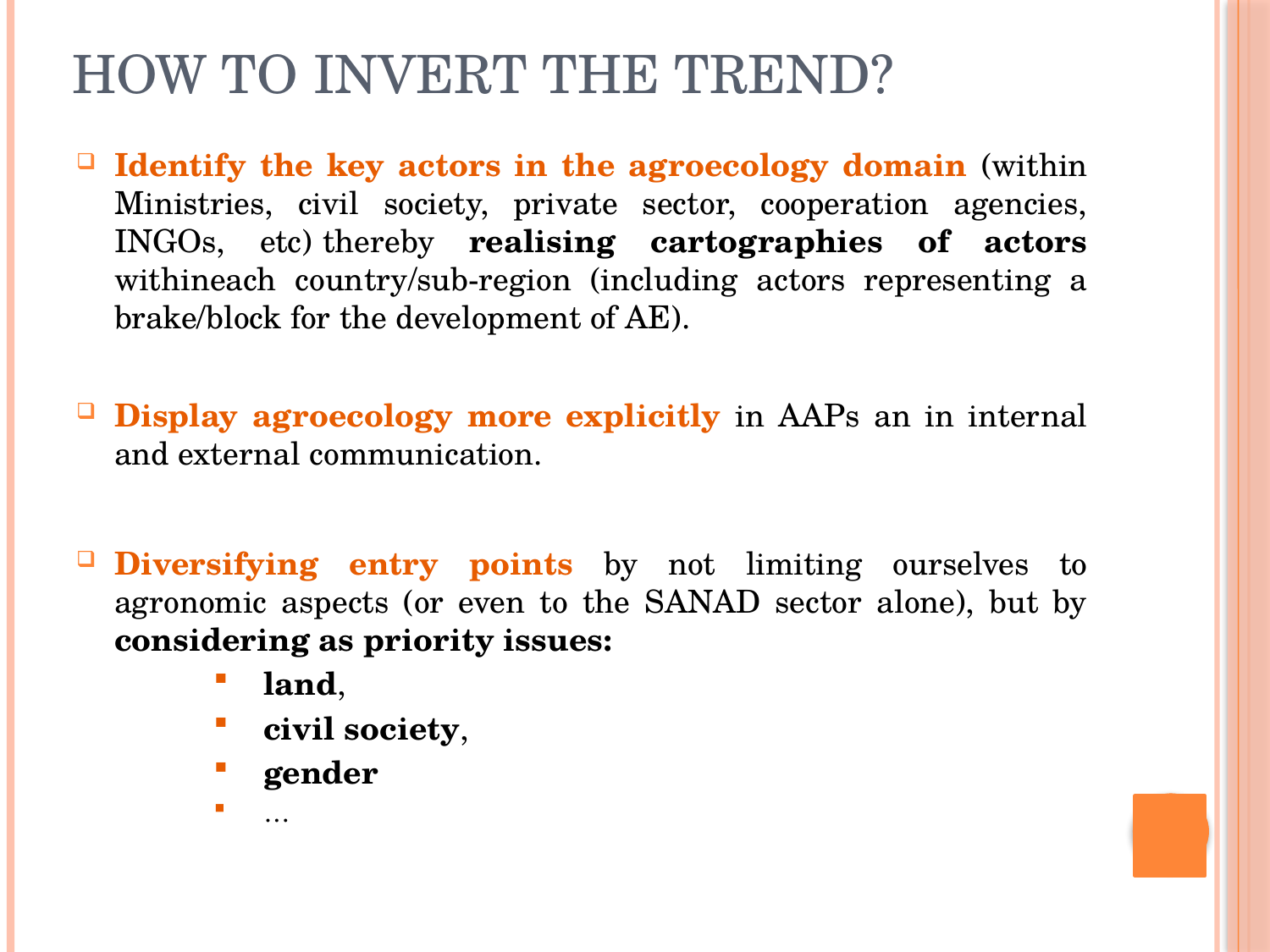

How to invert the trend?
Identify the key actors in the agroecology domain (within Ministries, civil society, private sector, cooperation agencies, INGOs, etc) thereby realising cartographies of actors withineach country/sub-region (including actors representing a brake/block for the development of AE).

Display agroecology more explicitly in AAPs an in internal and external communication.

Diversifying entry points by not limiting ourselves to agronomic aspects (or even to the SANAD sector alone), but by considering as priority issues:
land,
civil society,
gender
…